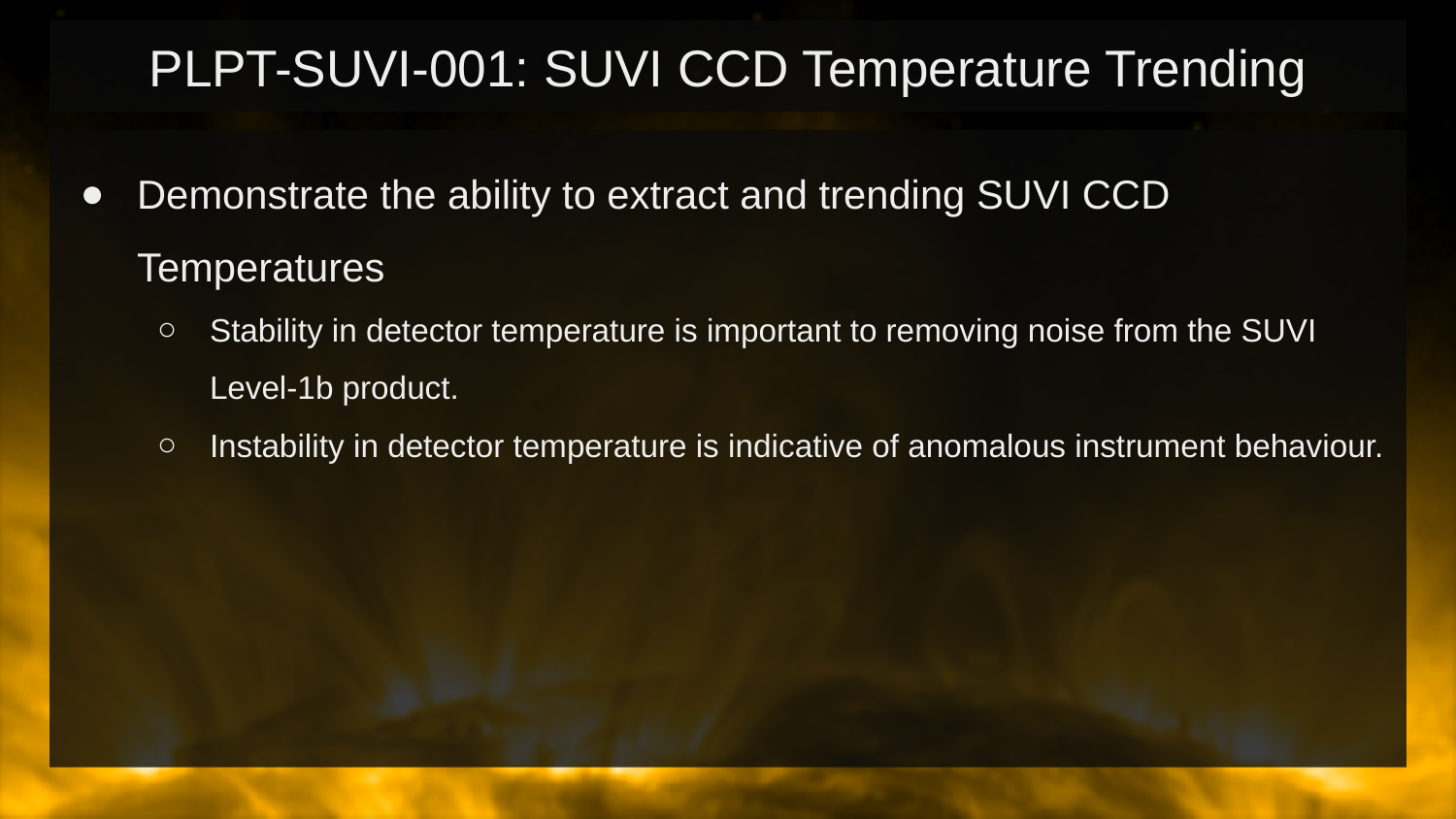

# PLPT-SUVI-001: SUVI CCD Temperature Trending
Demonstrate the ability to extract and trending SUVI CCD Temperatures
Stability in detector temperature is important to removing noise from the SUVI Level-1b product.
Instability in detector temperature is indicative of anomalous instrument behaviour.